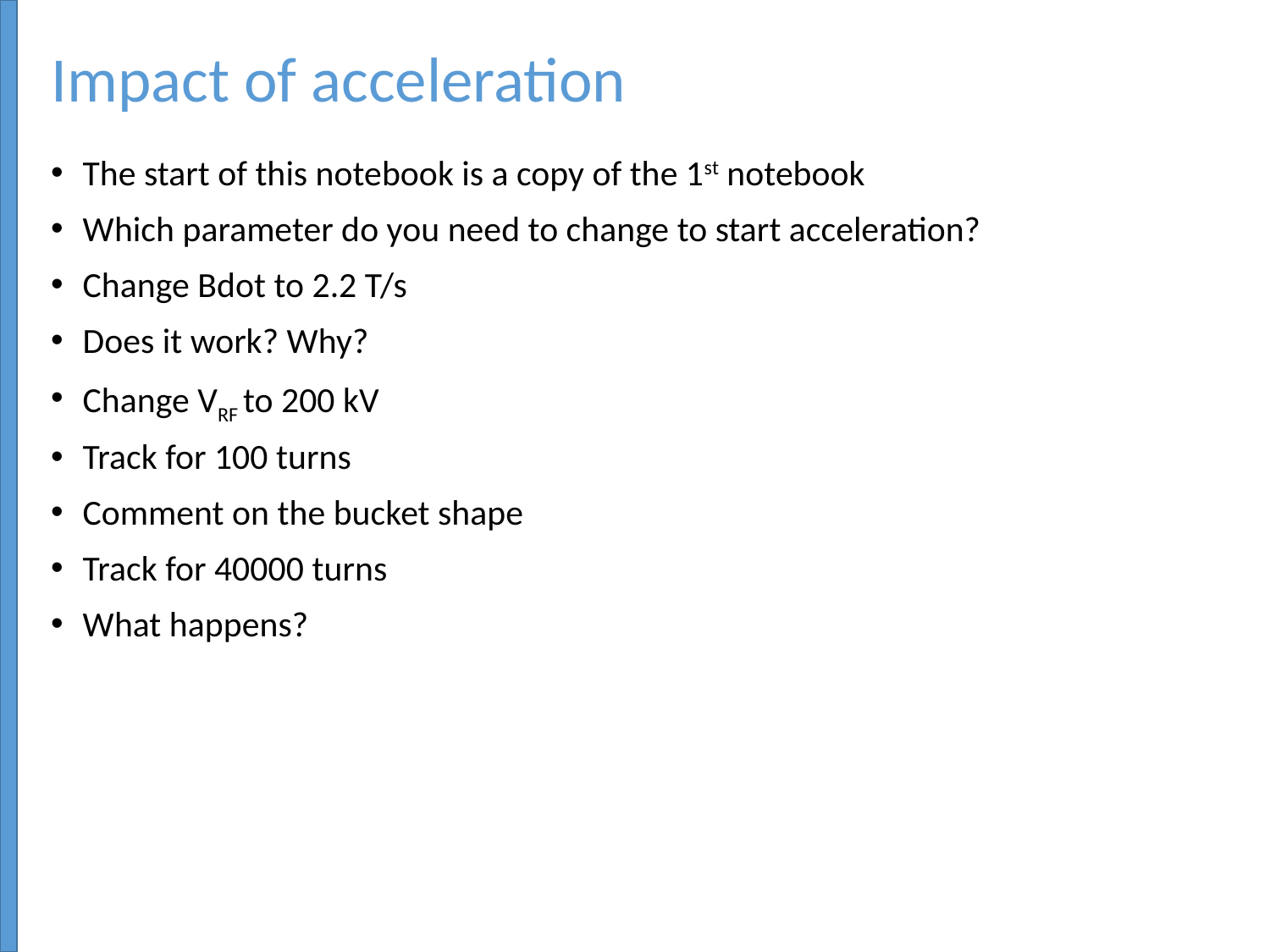

# Impact of acceleration
The start of this notebook is a copy of the 1st notebook
Which parameter do you need to change to start acceleration?
Change Bdot to 2.2 T/s
Does it work? Why?
Change VRF to 200 kV
Track for 100 turns
Comment on the bucket shape
Track for 40000 turns
What happens?